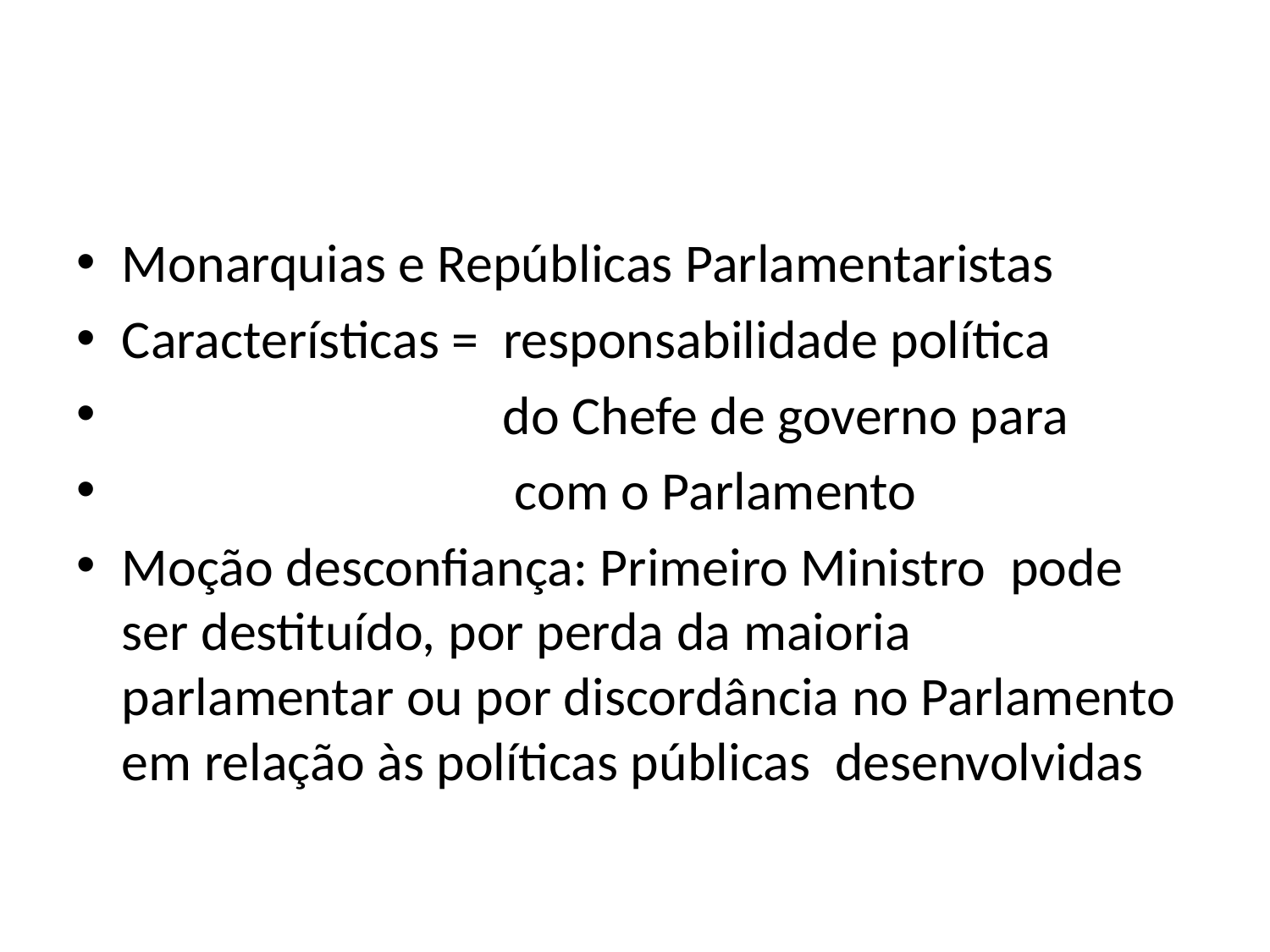

#
Monarquias e Repúblicas Parlamentaristas
Características =  responsabilidade política
                               do Chefe de governo para
                                com o Parlamento
Moção desconfiança: Primeiro Ministro  pode ser destituído, por perda da maioria parlamentar ou por discordância no Parlamento em relação às políticas públicas  desenvolvidas